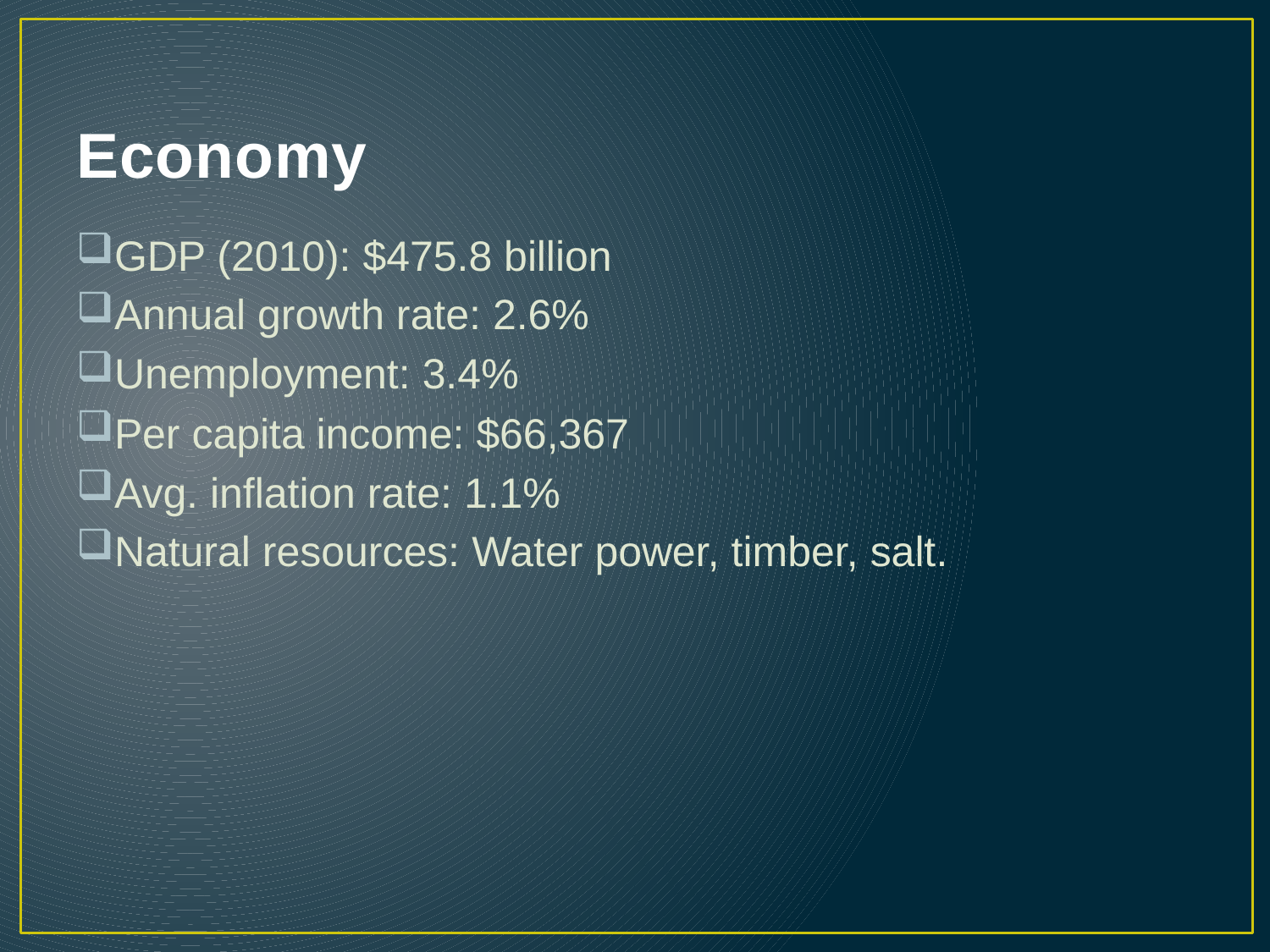

# Economy
GDP (2010): $475.8 billion
Annual growth rate: 2.6%
Unemployment: 3.4%
Per capita income: $66,367
Avg. inflation rate: 1.1%
Natural resources: Water power, timber, salt.